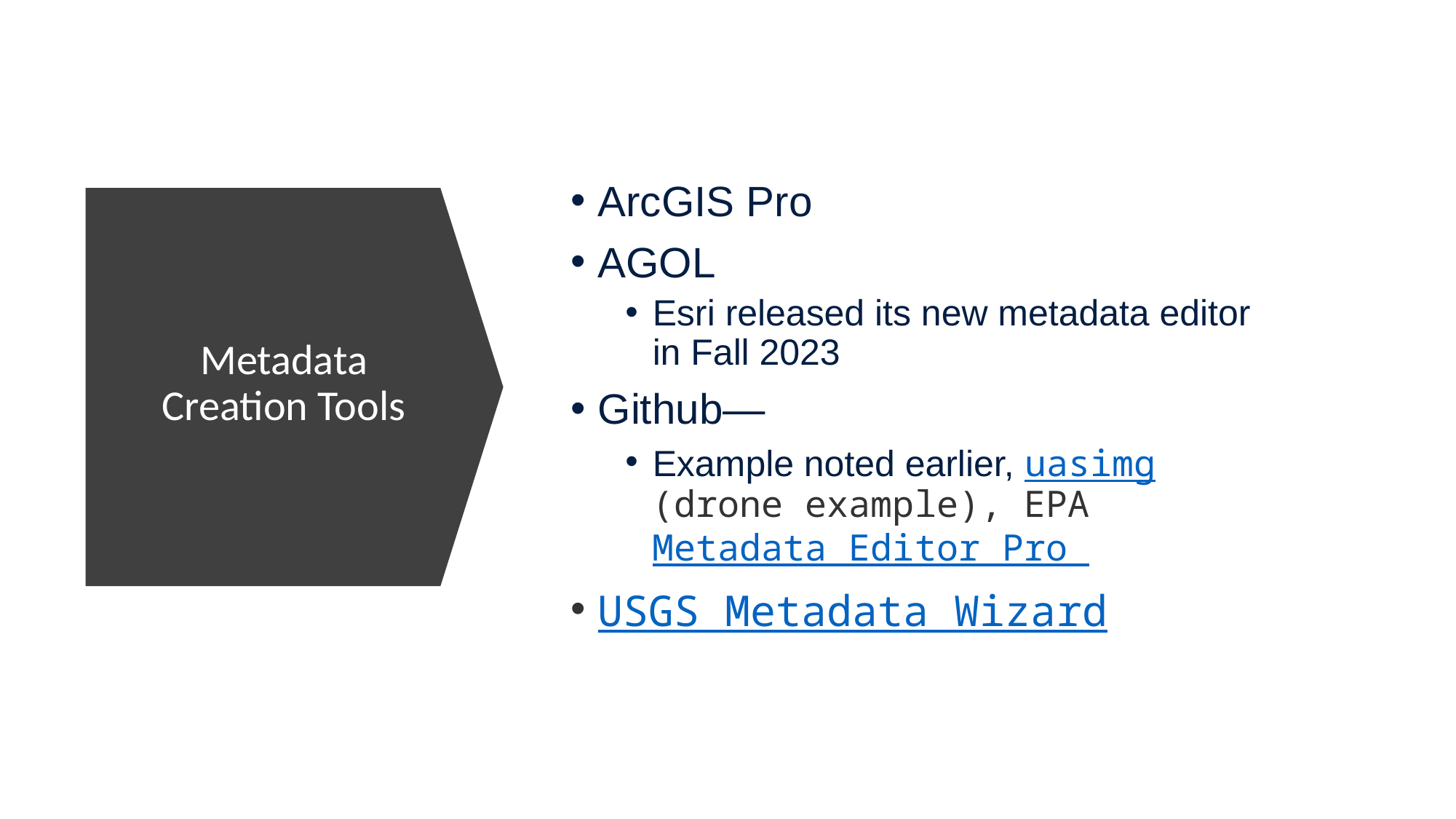

ArcGIS Pro
AGOL
Esri released its new metadata editor in Fall 2023
Github—
Example noted earlier, uasimg (drone example), EPA Metadata Editor Pro
USGS Metadata Wizard

# Metadata Creation Tools